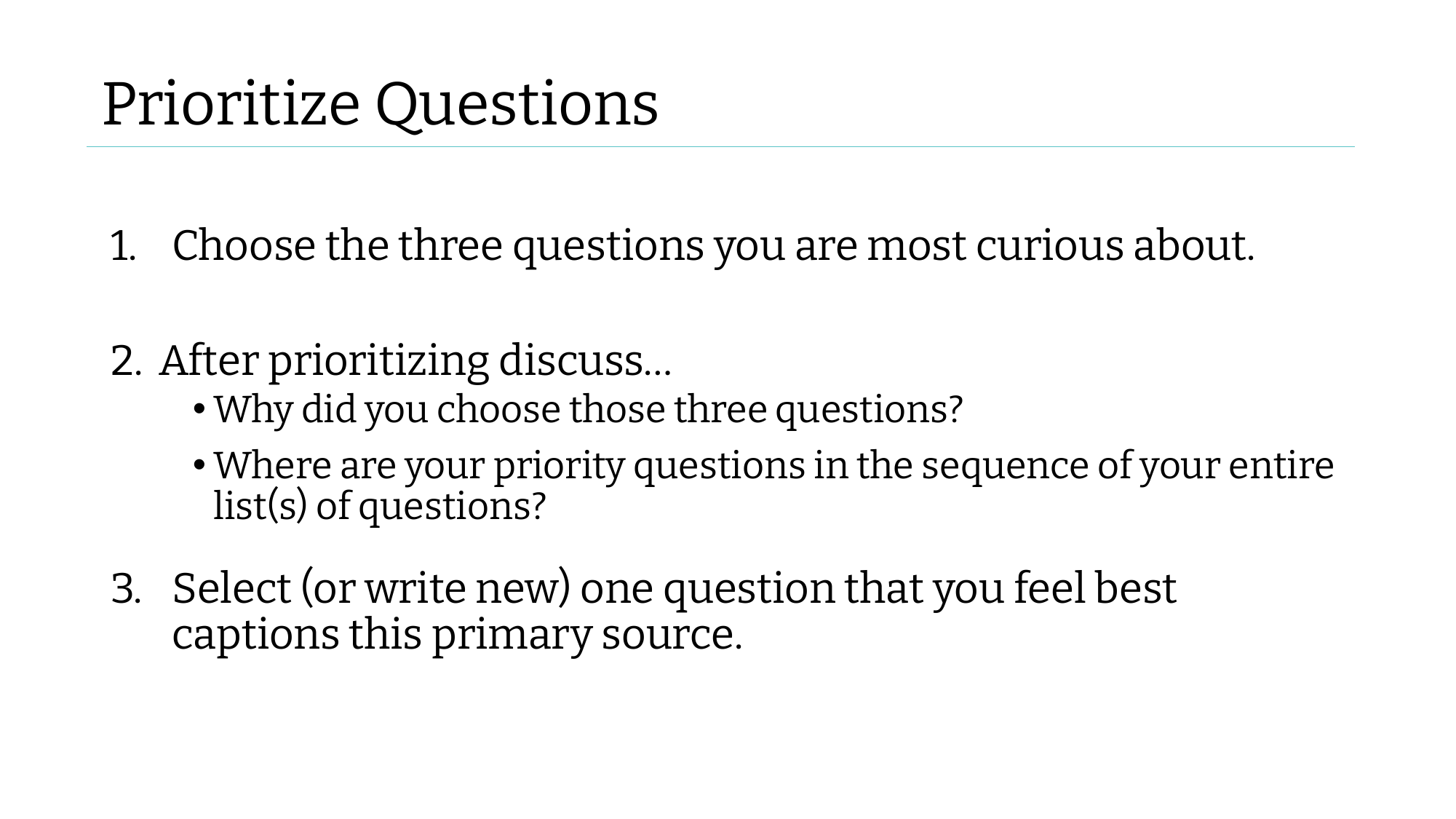

# Prioritize Questions
Choose the three questions you are most curious about.

After prioritizing discuss…
Why did you choose those three questions?
Where are your priority questions in the sequence of your entire list(s) of questions?
Select (or write new) one question that you feel best captions this primary source.